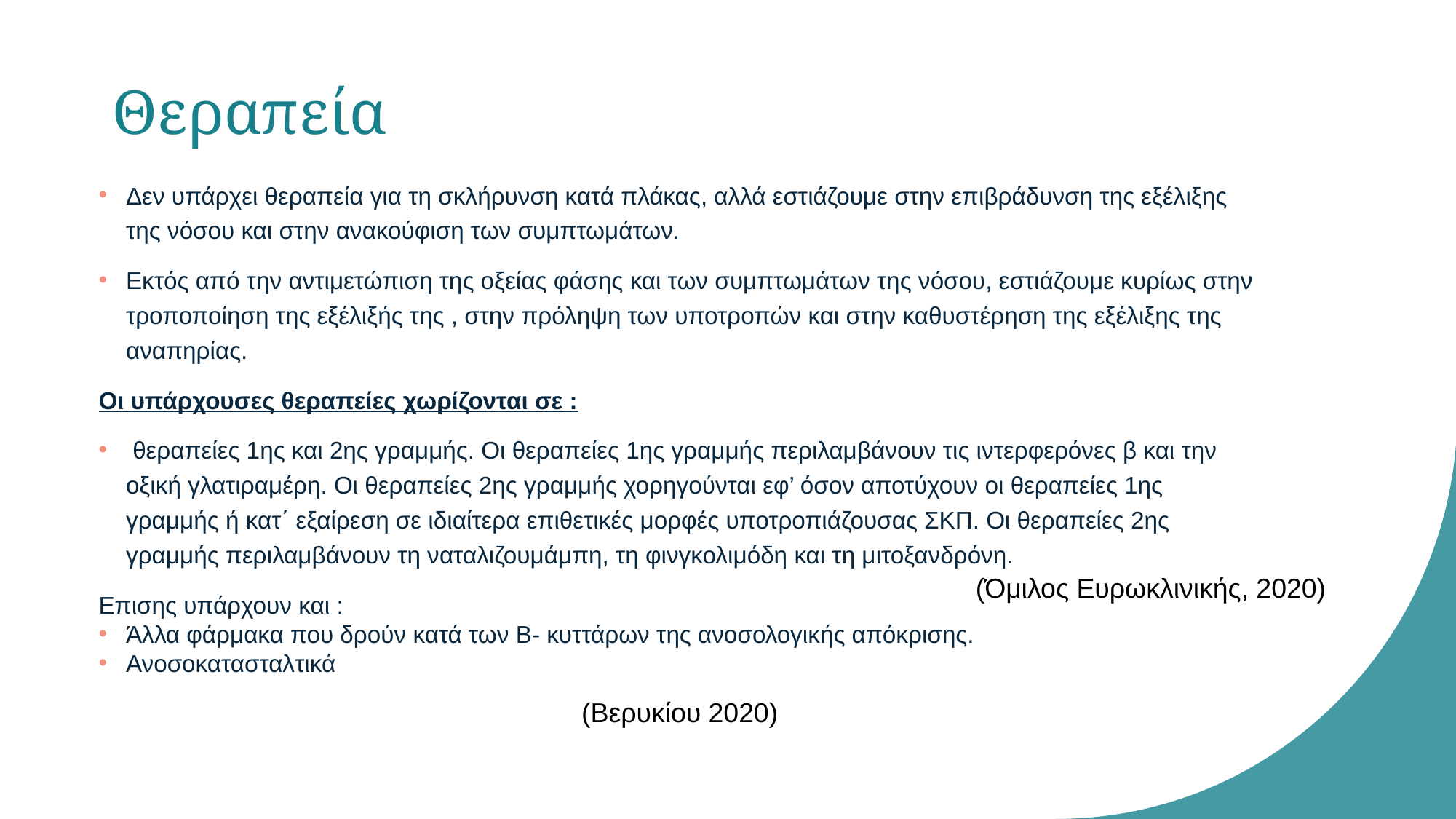

# Θεραπεία
Δεν υπάρχει θεραπεία για τη σκλήρυνση κατά πλάκας, αλλά εστιάζουμε στην επιβράδυνση της εξέλιξης της νόσου και στην ανακούφιση των συμπτωμάτων.
Εκτός από την αντιμετώπιση της οξείας φάσης και των συμπτωμάτων της νόσου, εστιάζουμε κυρίως στην τροποποίηση της εξέλιξής της , στην πρόληψη των υποτροπών και στην καθυστέρηση της εξέλιξης της αναπηρίας.
Οι υπάρχουσες θεραπείες χωρίζονται σε :
 θεραπείες 1ης και 2ης γραμμής. Οι θεραπείες 1ης γραμμής περιλαμβάνουν τις ιντερφερόνες β και την οξική γλατιραμέρη. Οι θεραπείες 2ης γραμμής χορηγούνται εφ’ όσον αποτύχουν οι θεραπείες 1ης γραμμής ή κατ΄ εξαίρεση σε ιδιαίτερα επιθετικές μορφές υποτροπιάζουσας ΣΚΠ. Οι θεραπείες 2ης γραμμής περιλαμβάνουν τη ναταλιζουμάμπη, τη φινγκολιμόδη και τη μιτοξανδρόνη.
Επισης υπάρχουν και :
Άλλα φάρμακα που δρούν κατά των Β- κυττάρων της ανοσολογικής απόκρισης.
Ανοσοκατασταλτικά

(Όμιλος Ευρωκλινικής, 2020)​
(Βερυκίου 2020)​